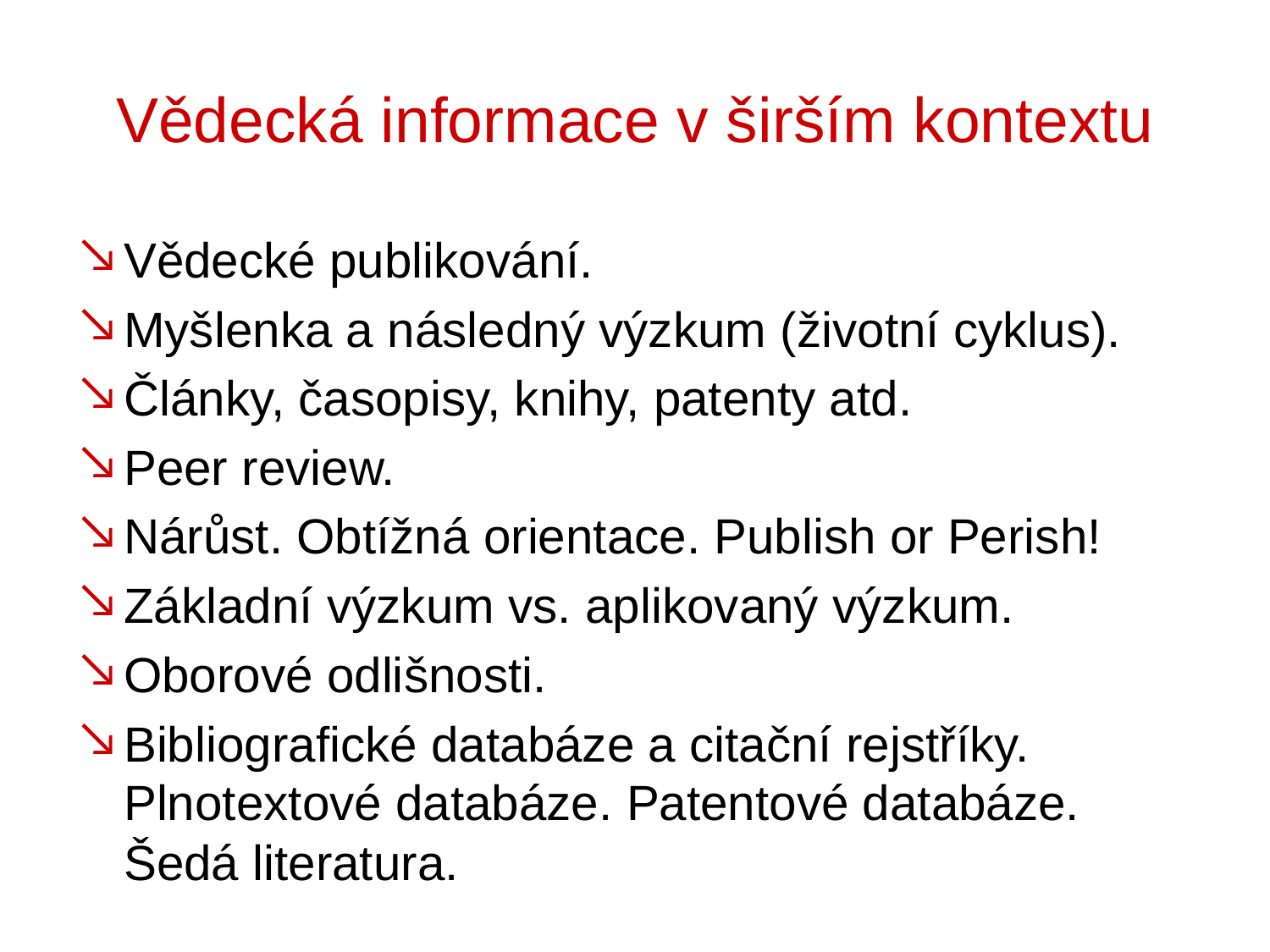

# Vědecká informace v širším kontextu
Vědecké publikování.
Myšlenka a následný výzkum (životní cyklus).
Články, časopisy, knihy, patenty atd.
Peer review.
Nárůst. Obtížná orientace. Publish or Perish!
Základní výzkum vs. aplikovaný výzkum.
Oborové odlišnosti.
Bibliografické databáze a citační rejstříky. Plnotextové databáze. Patentové databáze. Šedá literatura.